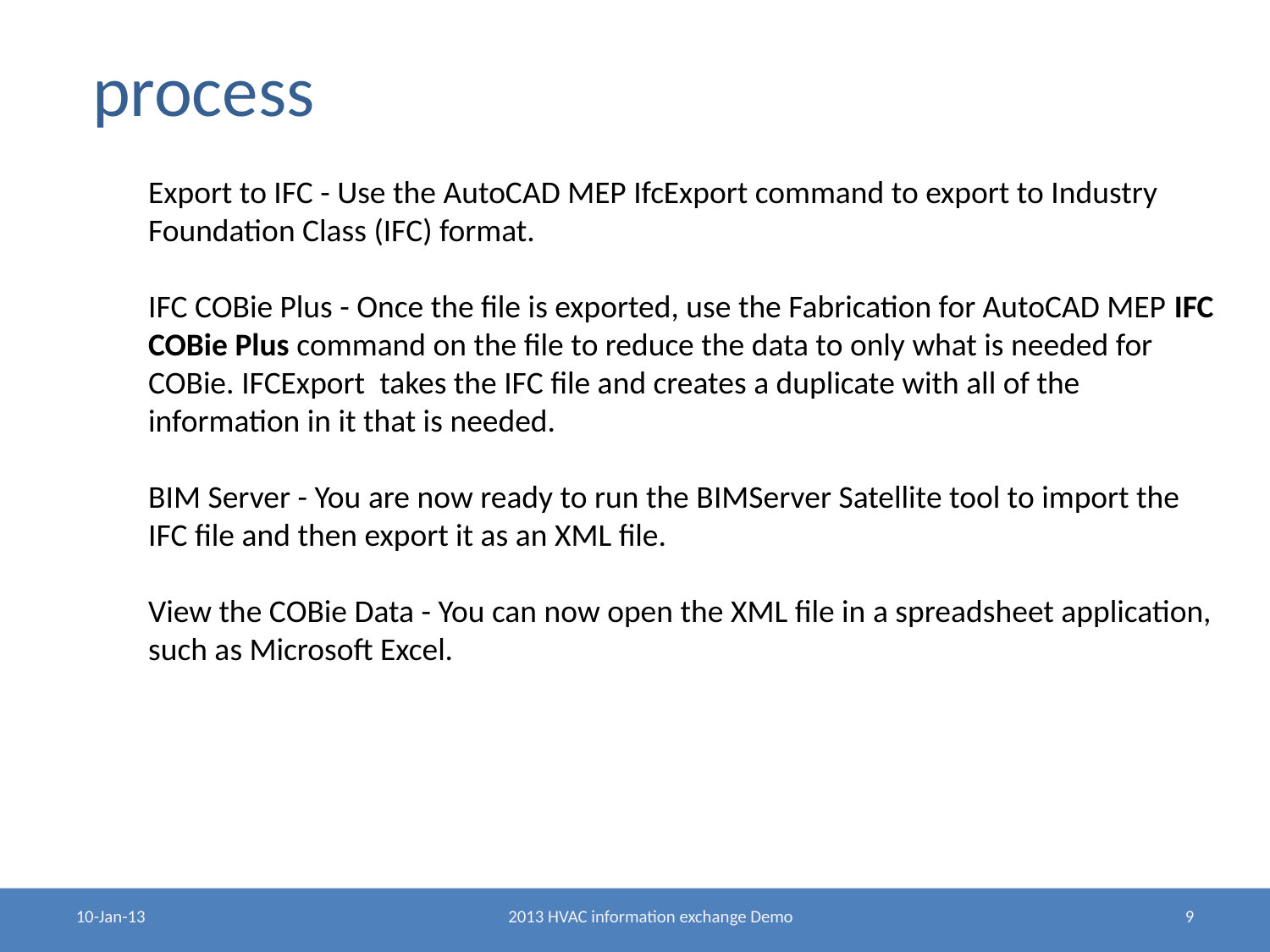

# process

Export to IFC - Use the AutoCAD MEP IfcExport command to export to Industry Foundation Class (IFC) format.

IFC COBie Plus - Once the file is exported, use the Fabrication for AutoCAD MEP IFC COBie Plus command on the file to reduce the data to only what is needed for COBie. IFCExport  takes the IFC file and creates a duplicate with all of the information in it that is needed.

BIM Server - You are now ready to run the BIMServer Satellite tool to import the IFC file and then export it as an XML file.

View the COBie Data - You can now open the XML file in a spreadsheet application, such as Microsoft Excel.

10-Jan-13
2013 HVAC information exchange Demo
9